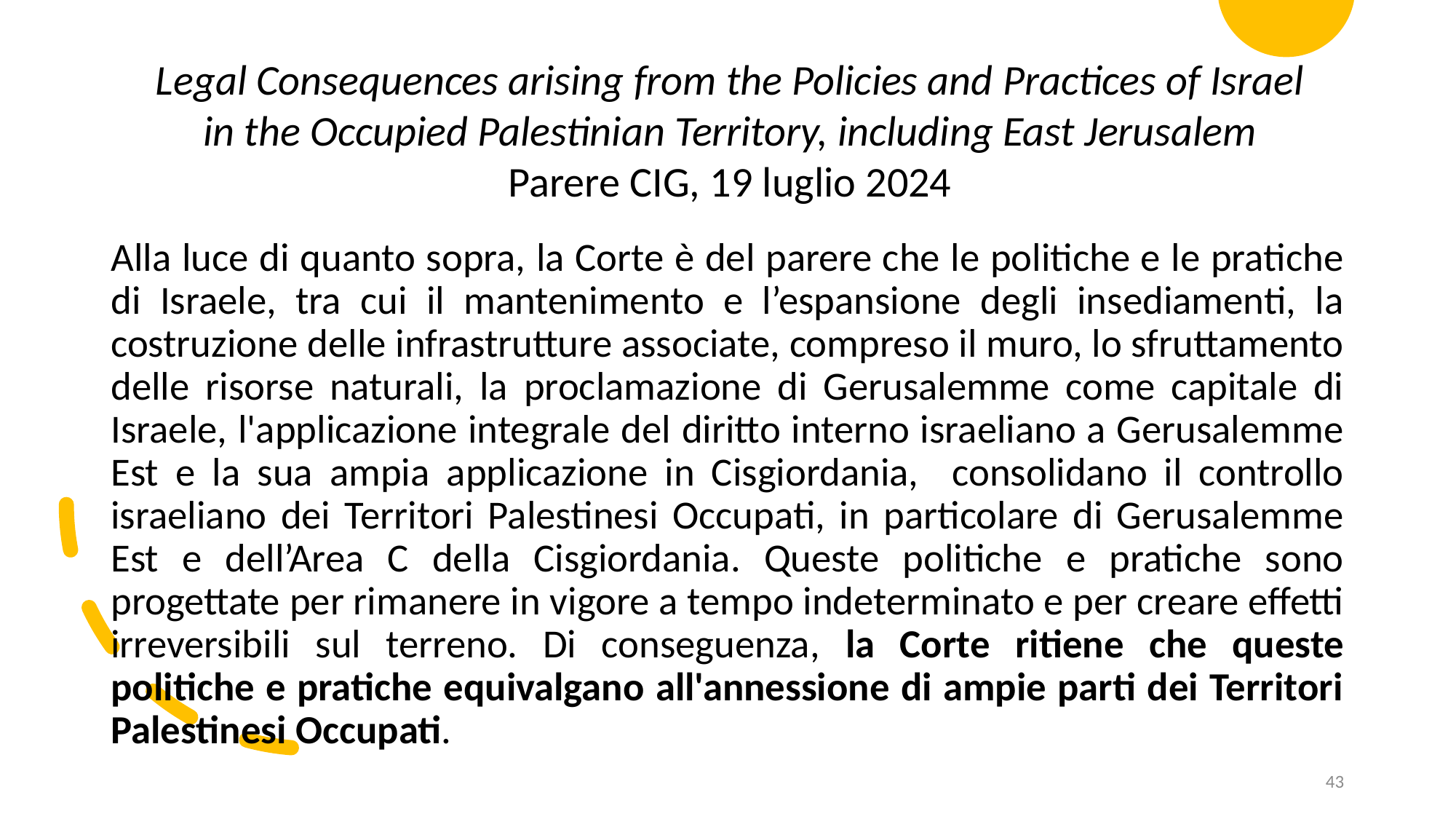

Legal Consequences arising from the Policies and Practices of Israel in the Occupied Palestinian Territory, including East Jerusalem
Parere CIG, 19 luglio 2024
Alla luce di quanto sopra, la Corte è del parere che le politiche e le pratiche di Israele, tra cui il mantenimento e l’espansione degli insediamenti, la costruzione delle infrastrutture associate, compreso il muro, lo sfruttamento delle risorse naturali, la proclamazione di Gerusalemme come capitale di Israele, l'applicazione integrale del diritto interno israeliano a Gerusalemme Est e la sua ampia applicazione in Cisgiordania,  consolidano il controllo israeliano dei Territori Palestinesi Occupati, in particolare di Gerusalemme Est e dell’Area C della Cisgiordania. Queste politiche e pratiche sono progettate per rimanere in vigore a tempo indeterminato e per creare effetti irreversibili sul terreno. Di conseguenza, la Corte ritiene che queste politiche e pratiche equivalgano all'annessione di ampie parti dei Territori Palestinesi Occupati.

43